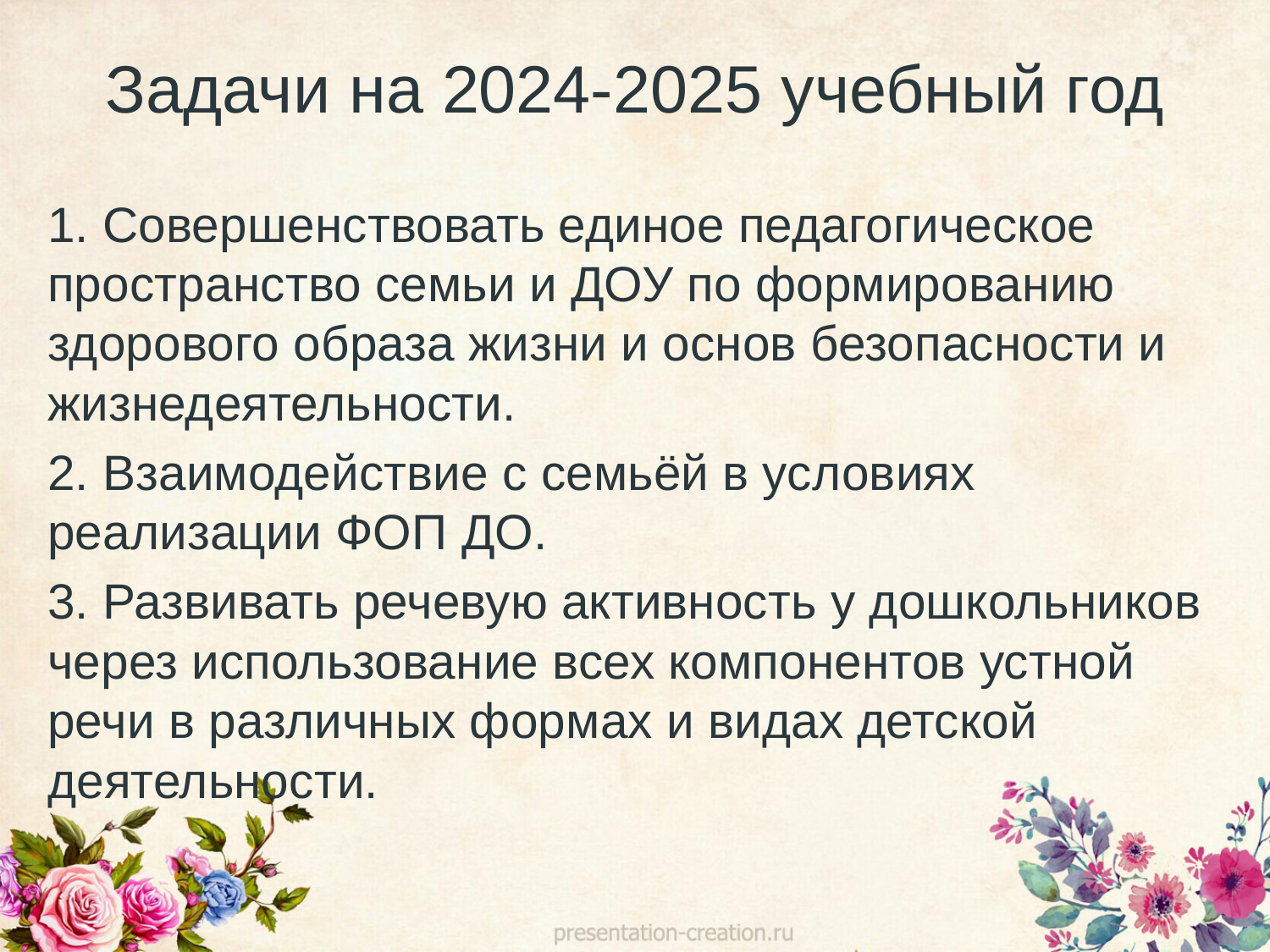

# Задачи на 2024-2025 учебный год
1. Совершенствовать единое педагогическое пространство семьи и ДОУ по формированию здорового образа жизни и основ безопасности и жизнедеятельности.
2. Взаимодействие с семьёй в условиях реализации ФОП ДО.
3. Развивать речевую активность у дошкольников через использование всех компонентов устной речи в различных формах и видах детской деятельности.